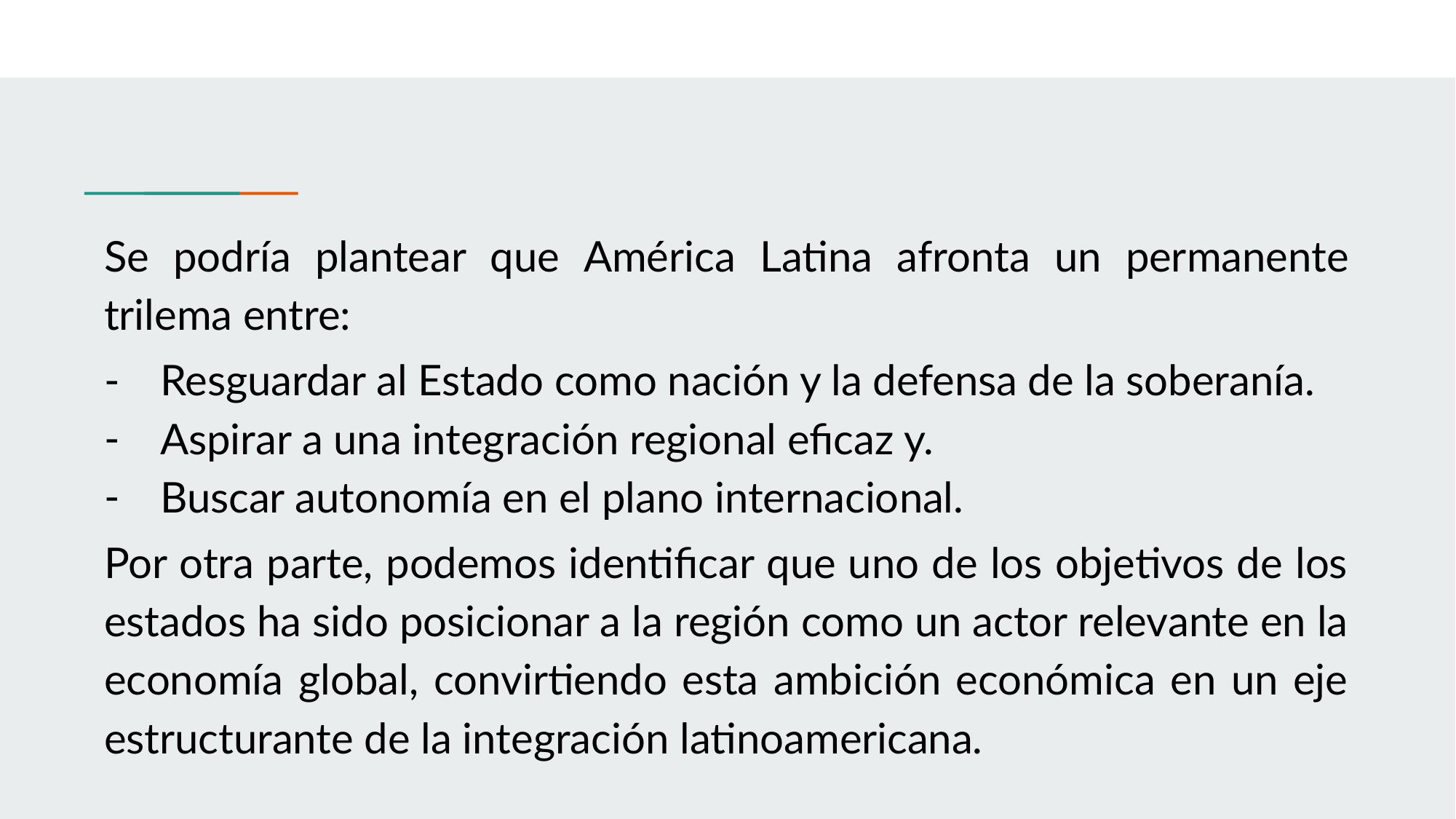

Se podría plantear que América Latina afronta un permanente trilema entre:
Resguardar al Estado como nación y la defensa de la soberanía.
Aspirar a una integración regional eficaz y.
Buscar autonomía en el plano internacional.
Por otra parte, podemos identificar que uno de los objetivos de los estados ha sido posicionar a la región como un actor relevante en la economía global, convirtiendo esta ambición económica en un eje estructurante de la integración latinoamericana.